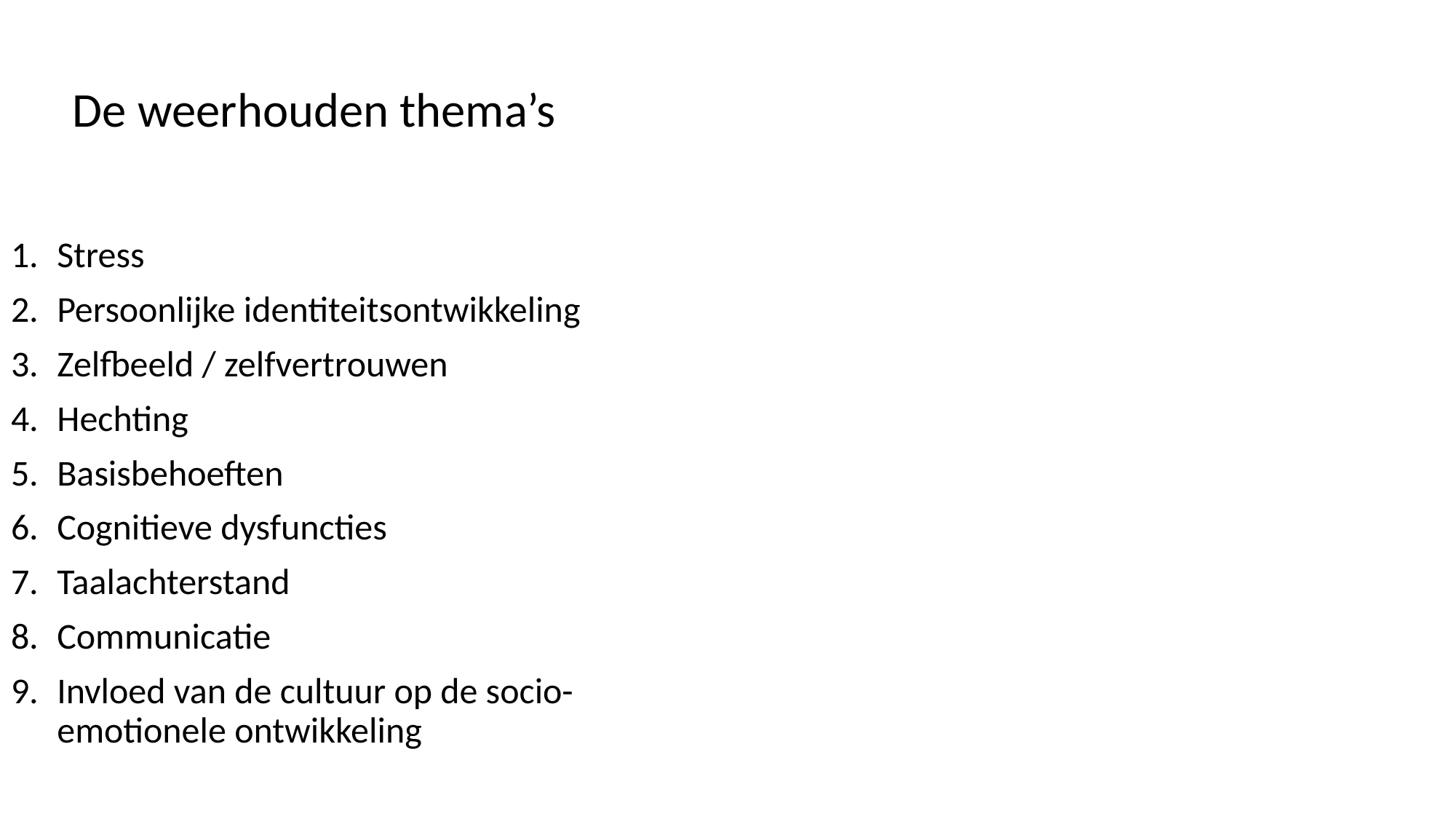

# De weerhouden thema’s

Stress
Persoonlijke identiteitsontwikkeling
Zelfbeeld / zelfvertrouwen
Hechting
Basisbehoeften
Cognitieve dysfuncties
Taalachterstand
Communicatie
Invloed van de cultuur op de socio-emotionele ontwikkeling